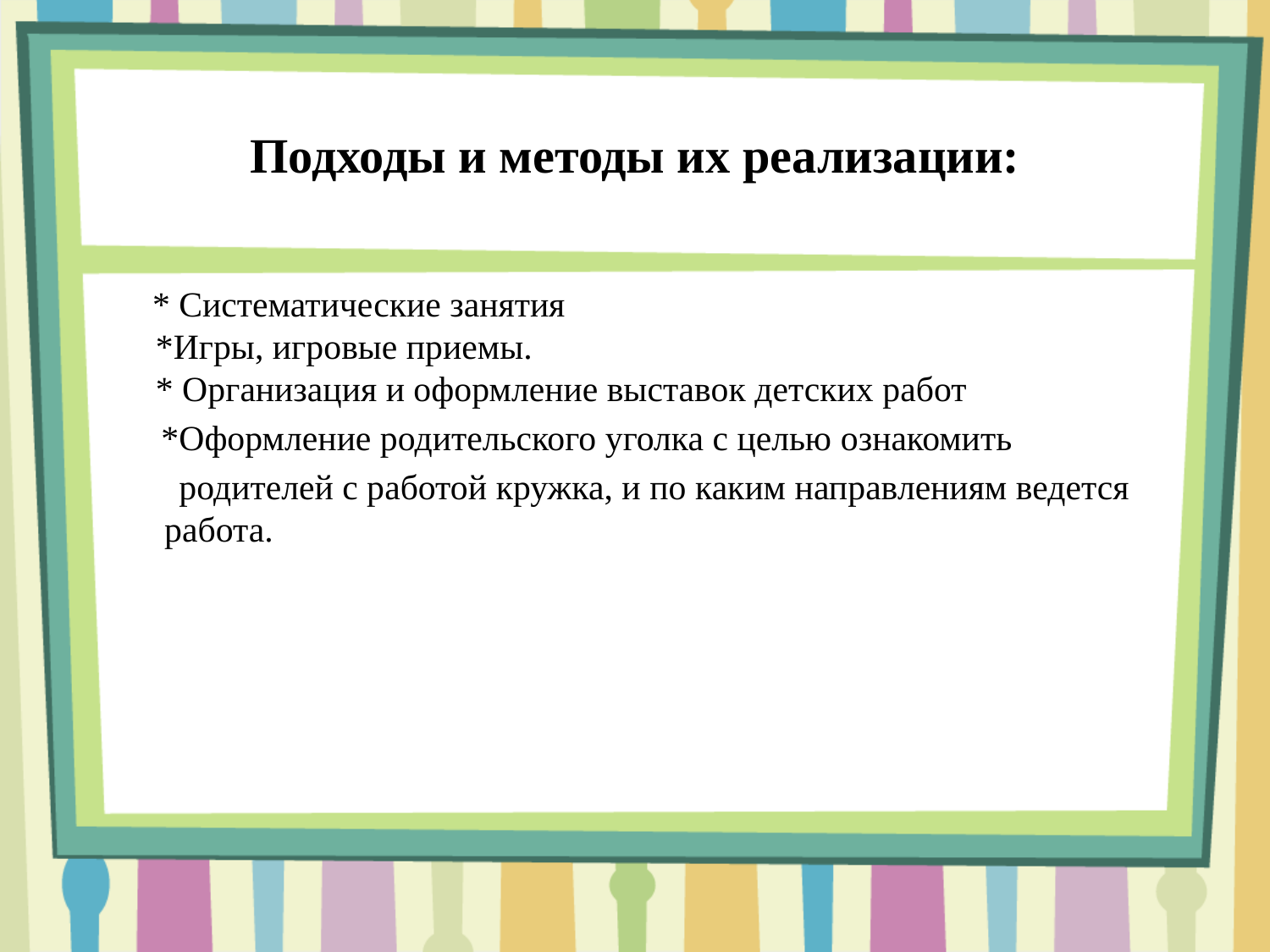

# Подходы и методы их реализации:
     * Систематические занятия
*Игры, игровые приемы.
* Организация и оформление выставок детских работ
      *Оформление родительского уголка с целью ознакомить
        родителей с работой кружка, и по каким направлениям ведется      работа.